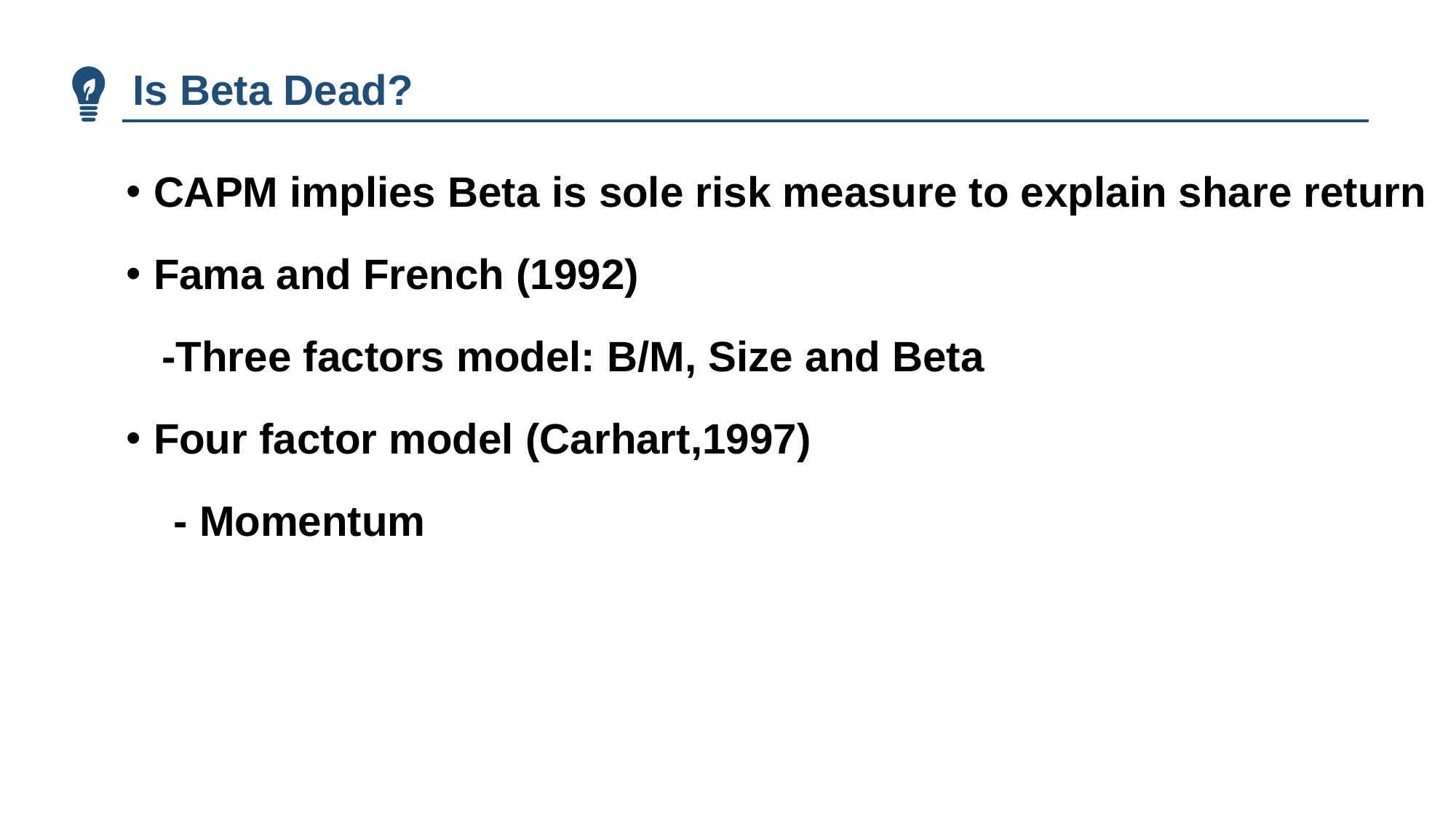

Is Beta Dead?

CAPM implies Beta is sole risk measure to explain share return
Fama and French (1992)
   -Three factors model: B/M, Size and Beta
Four factor model (Carhart,1997)
    - Momentum